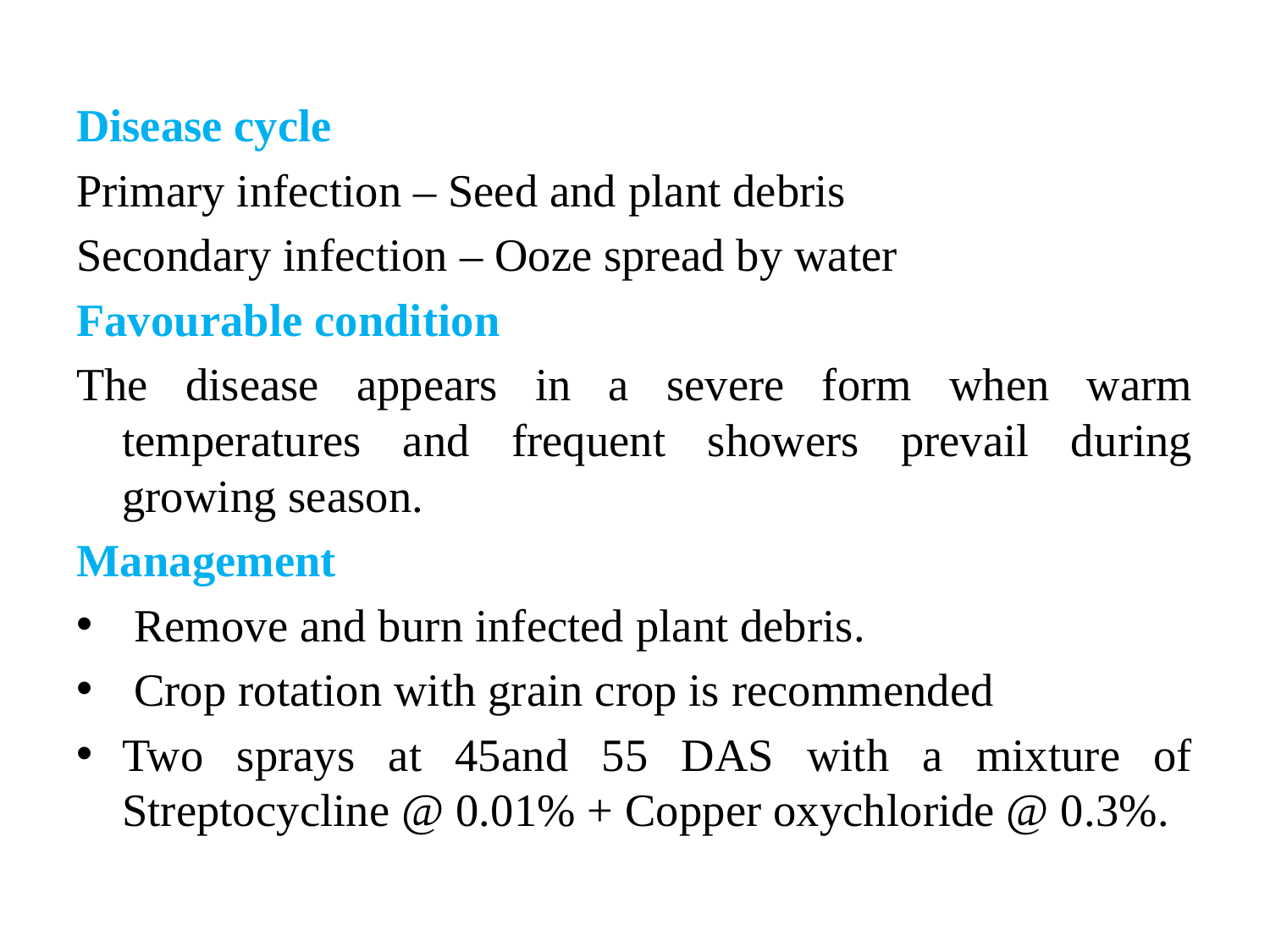

Disease cycle
Primary infection – Seed and plant debris
Secondary infection – Ooze spread by water
Favourable condition
The disease appears in a severe form when warm temperatures and frequent showers prevail during growing season.
Management
 Remove and burn infected plant debris.
 Crop rotation with grain crop is recommended
Two sprays at 45and 55 DAS with a mixture of Streptocycline @ 0.01% + Copper oxychloride @ 0.3%.